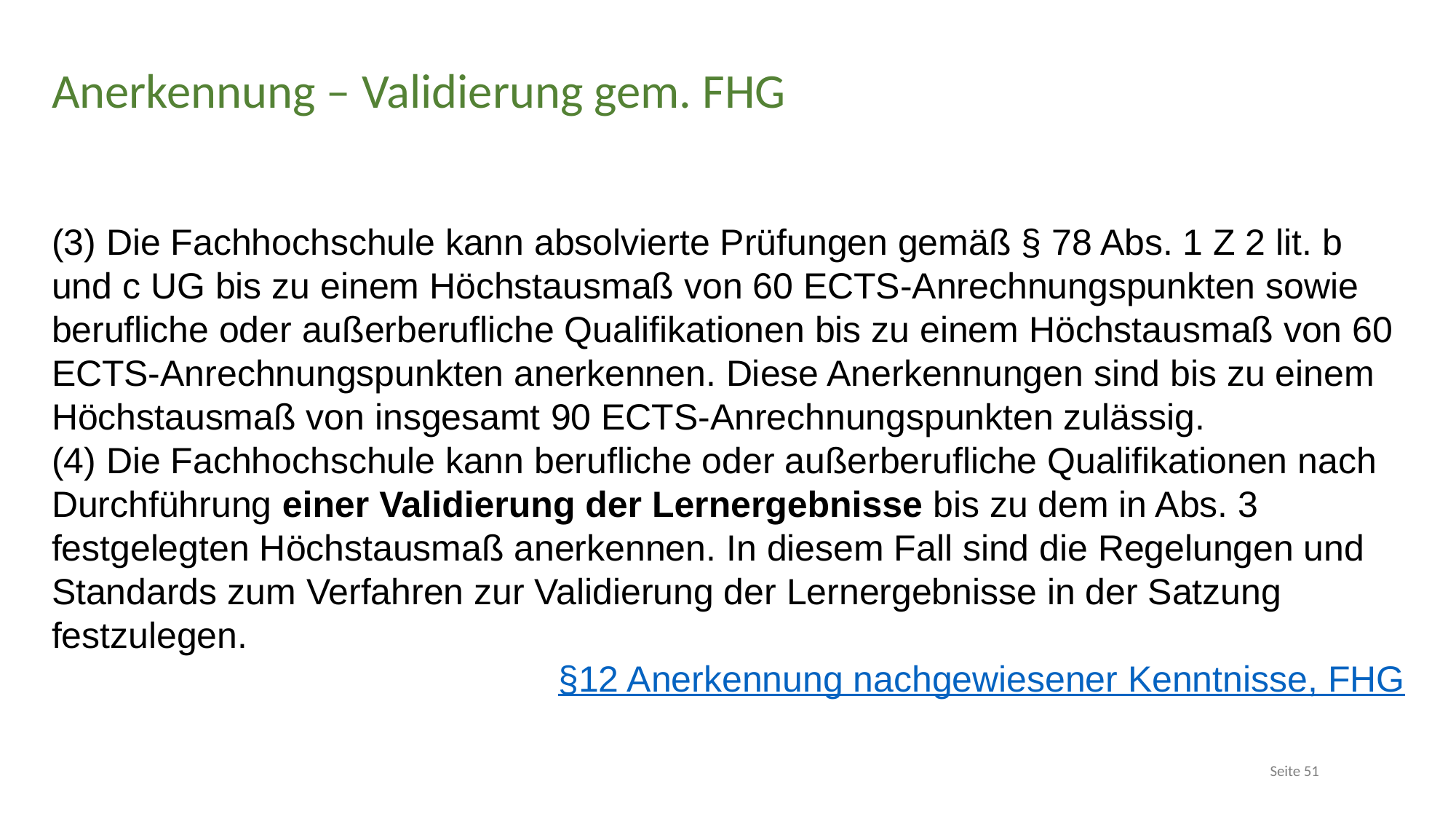

# Anerkennung – Validierung gem. FHG
(3) Die Fachhochschule kann absolvierte Prüfungen gemäß § 78 Abs. 1 Z 2 lit. b und c UG bis zu einem Höchstausmaß von 60 ECTS-Anrechnungspunkten sowie berufliche oder außerberufliche Qualifikationen bis zu einem Höchstausmaß von 60 ECTS-Anrechnungspunkten anerkennen. Diese Anerkennungen sind bis zu einem Höchstausmaß von insgesamt 90 ECTS-Anrechnungspunkten zulässig.
(4) Die Fachhochschule kann berufliche oder außerberufliche Qualifikationen nach Durchführung einer Validierung der Lernergebnisse bis zu dem in Abs. 3 festgelegten Höchstausmaß anerkennen. In diesem Fall sind die Regelungen und Standards zum Verfahren zur Validierung der Lernergebnisse in der Satzung festzulegen.
§12 Anerkennung nachgewiesener Kenntnisse, FHG
Seite 51